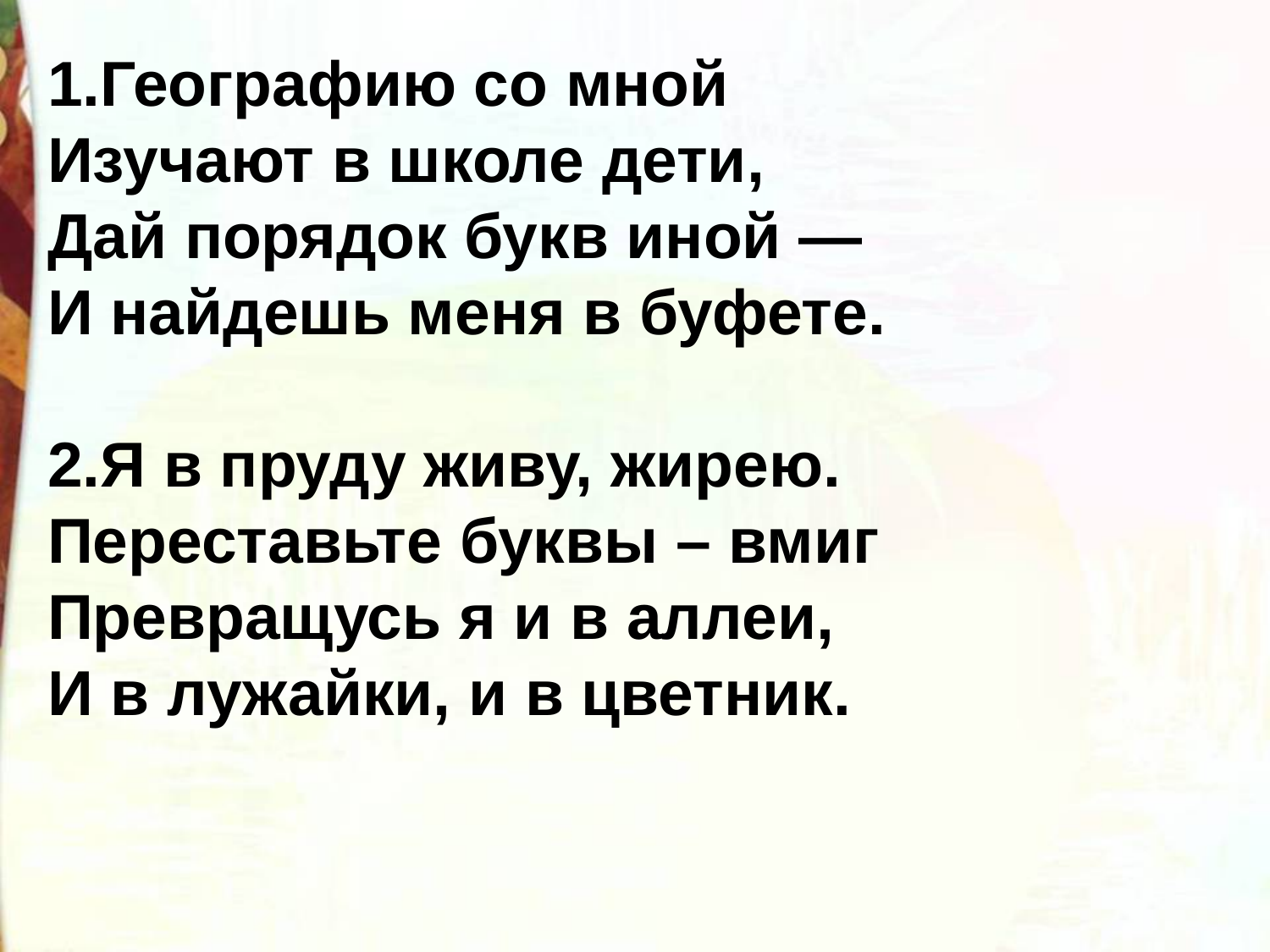

1.Географию со мной
Изучают в школе дети,
Дай порядок букв иной —
И найдешь меня в буфете.

2.Я в пруду живу, жирею.
Переставьте буквы – вмиг
Превращусь я и в аллеи,
И в лужайки, и в цветник.